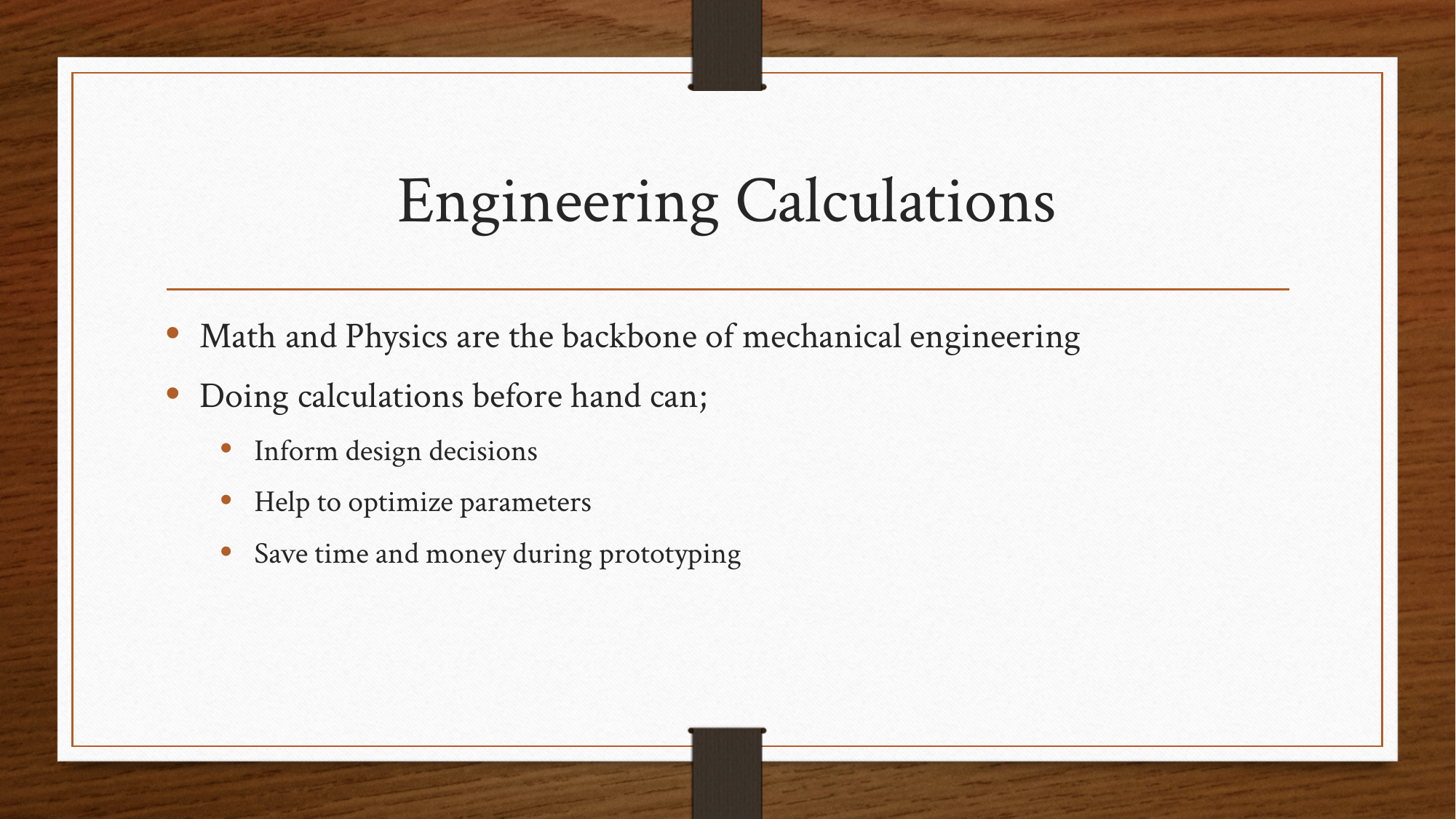

# Engineering Calculations
Math and Physics are the backbone of mechanical engineering
Doing calculations before hand can;
Inform design decisions
Help to optimize parameters
Save time and money during prototyping